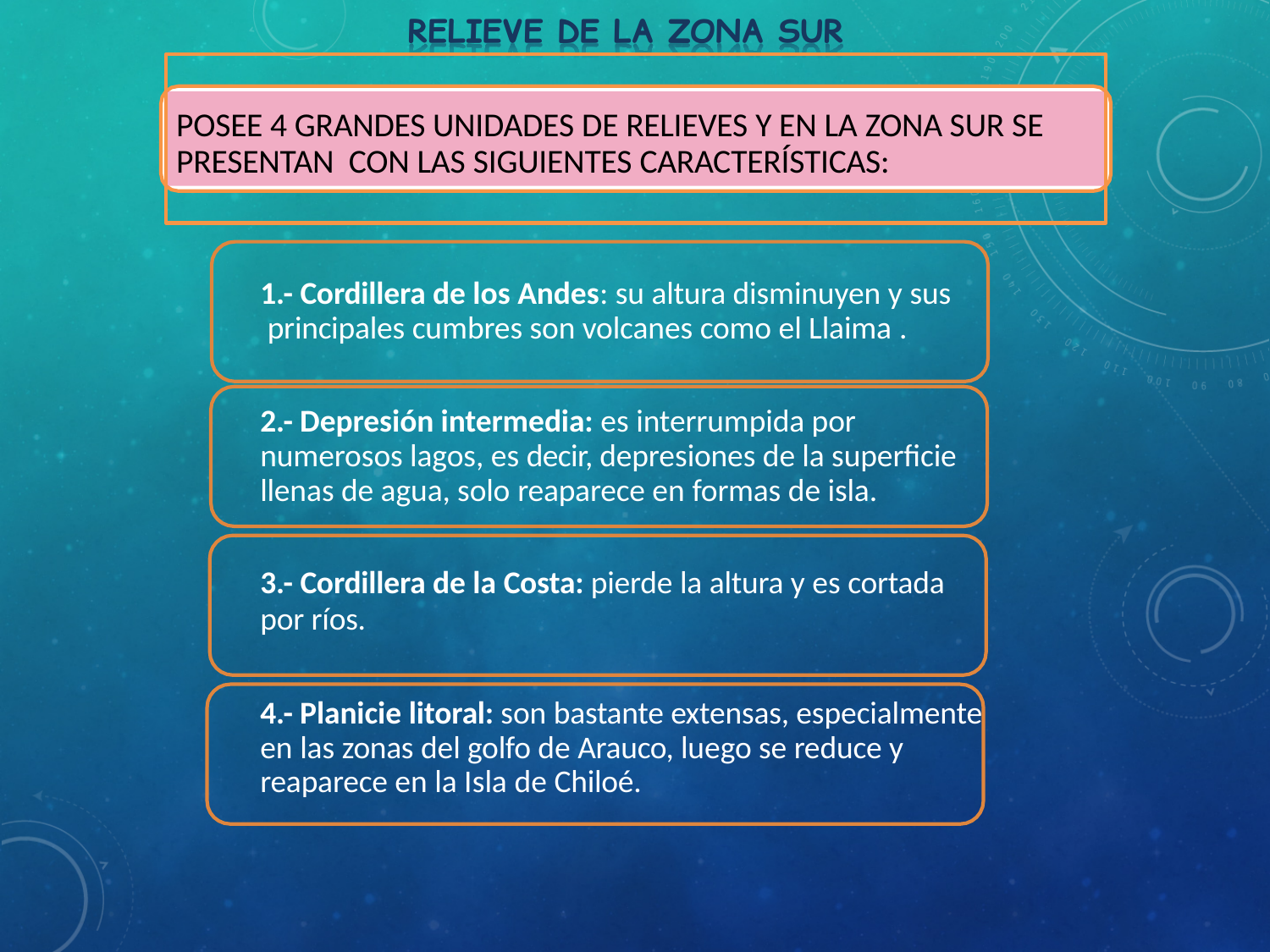

RELIEVE DE LA ZONA SUR

# Posee 4 grandes unidades de relieves y en la zona sur se presentan  con las siguientes características:

1.- Cordillera de los Andes: su altura disminuyen y sus  principales cumbres son volcanes como el Llaima .

2.- Depresión intermedia: es interrumpida por  numerosos lagos, es decir, depresiones de la superficie  llenas de agua, solo reaparece en formas de isla.

3.- Cordillera de la Costa: pierde la altura y es cortada
por ríos.

4.- Planicie litoral: son bastante extensas, especialmente  en las zonas del golfo de Arauco, luego se reduce y  reaparece en la Isla de Chiloé.